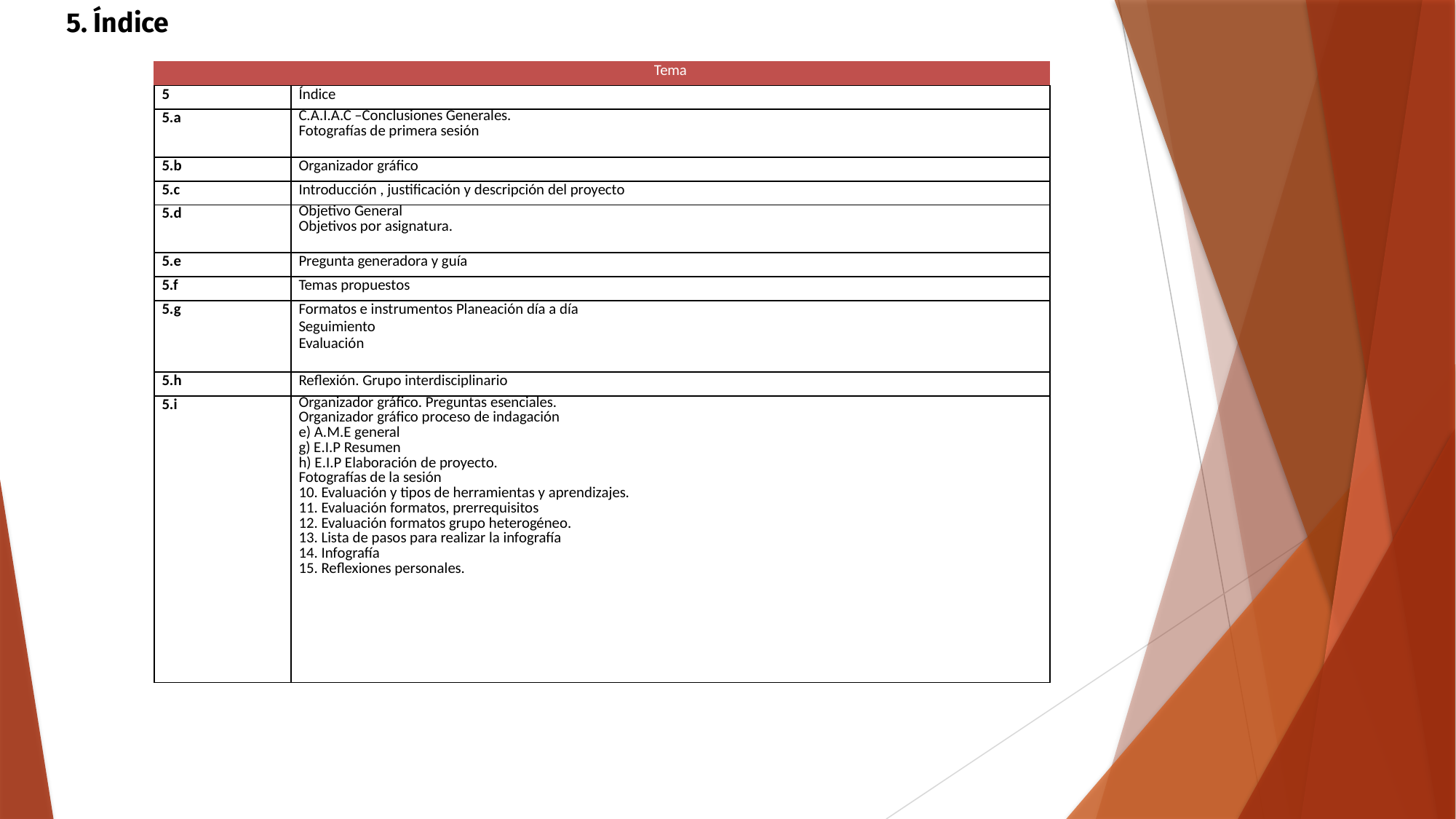

5. Índice
|  | Tema |
| --- | --- |
| 5 | Índice |
| 5.a | C.A.I.A.C –Conclusiones Generales. Fotografías de primera sesión |
| 5.b | Organizador gráfico |
| 5.c | Introducción , justificación y descripción del proyecto |
| 5.d | Objetivo General Objetivos por asignatura. |
| 5.e | Pregunta generadora y guía |
| 5.f | Temas propuestos |
| 5.g | Formatos e instrumentos Planeación día a día Seguimiento Evaluación |
| 5.h | Reflexión. Grupo interdisciplinario |
| 5.i | Organizador gráfico. Preguntas esenciales. Organizador gráfico proceso de indagación e) A.M.E general g) E.I.P Resumen h) E.I.P Elaboración de proyecto. Fotografías de la sesión 10. Evaluación y tipos de herramientas y aprendizajes. 11. Evaluación formatos, prerrequisitos 12. Evaluación formatos grupo heterogéneo. 13. Lista de pasos para realizar la infografía 14. Infografía 15. Reflexiones personales. |